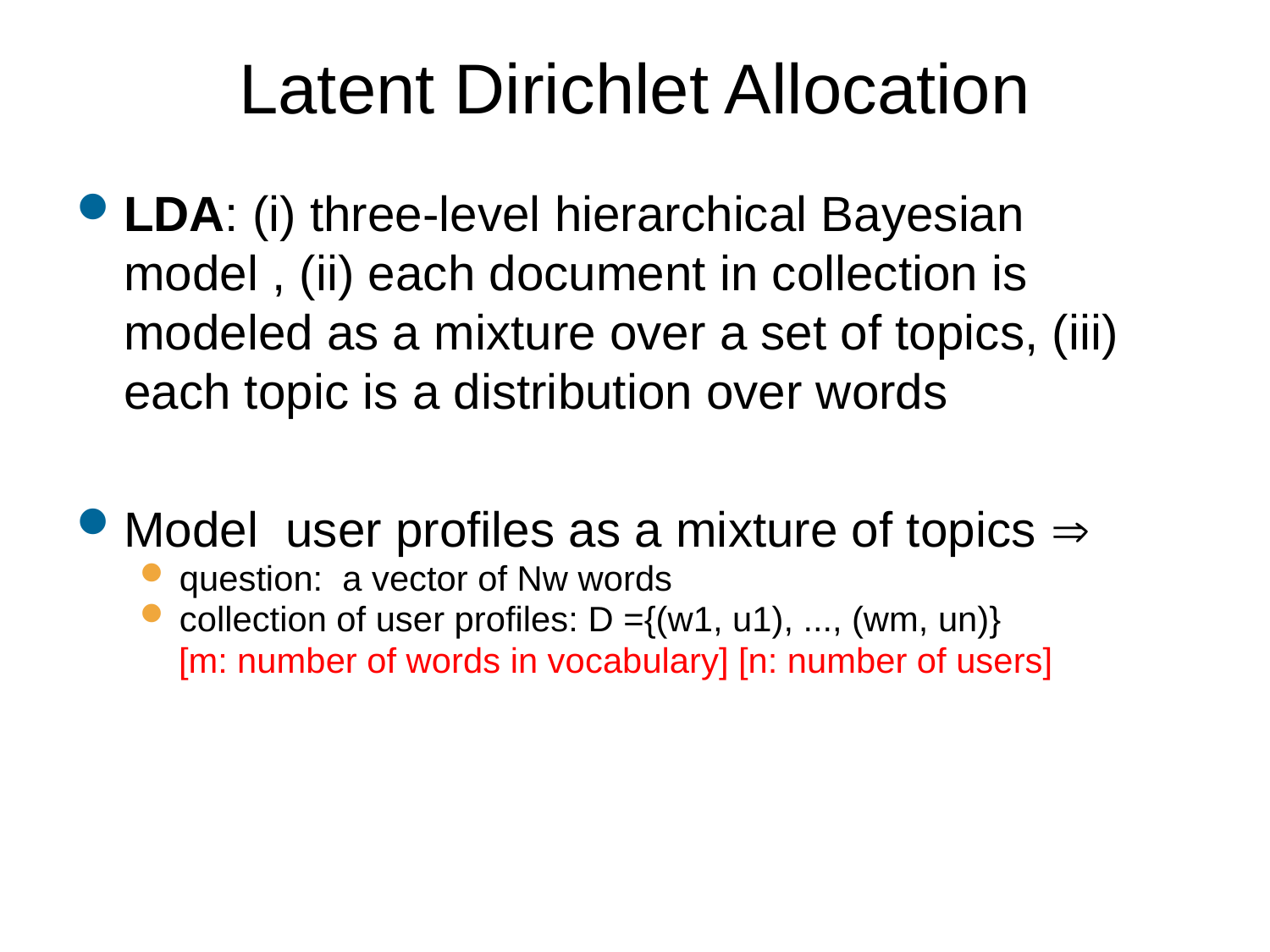

# Latent Dirichlet Allocation
LDA: (i) three-level hierarchical Bayesian model , (ii) each document in collection is modeled as a mixture over a set of topics, (iii) each topic is a distribution over words

Model  user proﬁles as a mixture of topics ⇒
question:  a vector of Nw words
collection of user profiles: D ={(w1, u1), ..., (wm, un)}
    [m: number of words in vocabulary] [n: number of users]